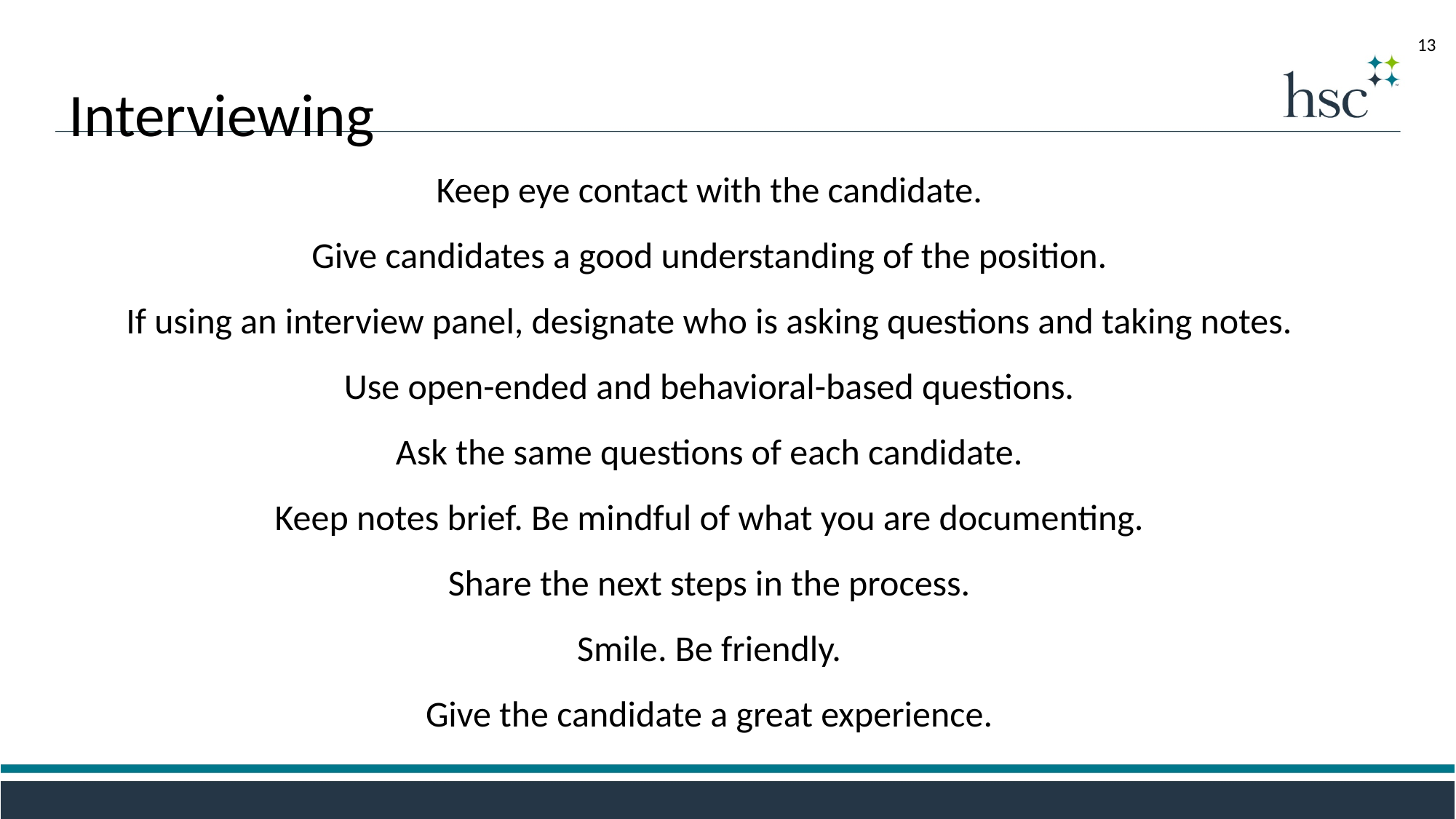

13
Interviewing
Keep eye contact with the candidate.
Give candidates a good understanding of the position.
If using an interview panel, designate who is asking questions and taking notes.
Use open-ended and behavioral-based questions.
Ask the same questions of each candidate.
Keep notes brief. Be mindful of what you are documenting.
Share the next steps in the process.
Smile. Be friendly.
Give the candidate a great experience.